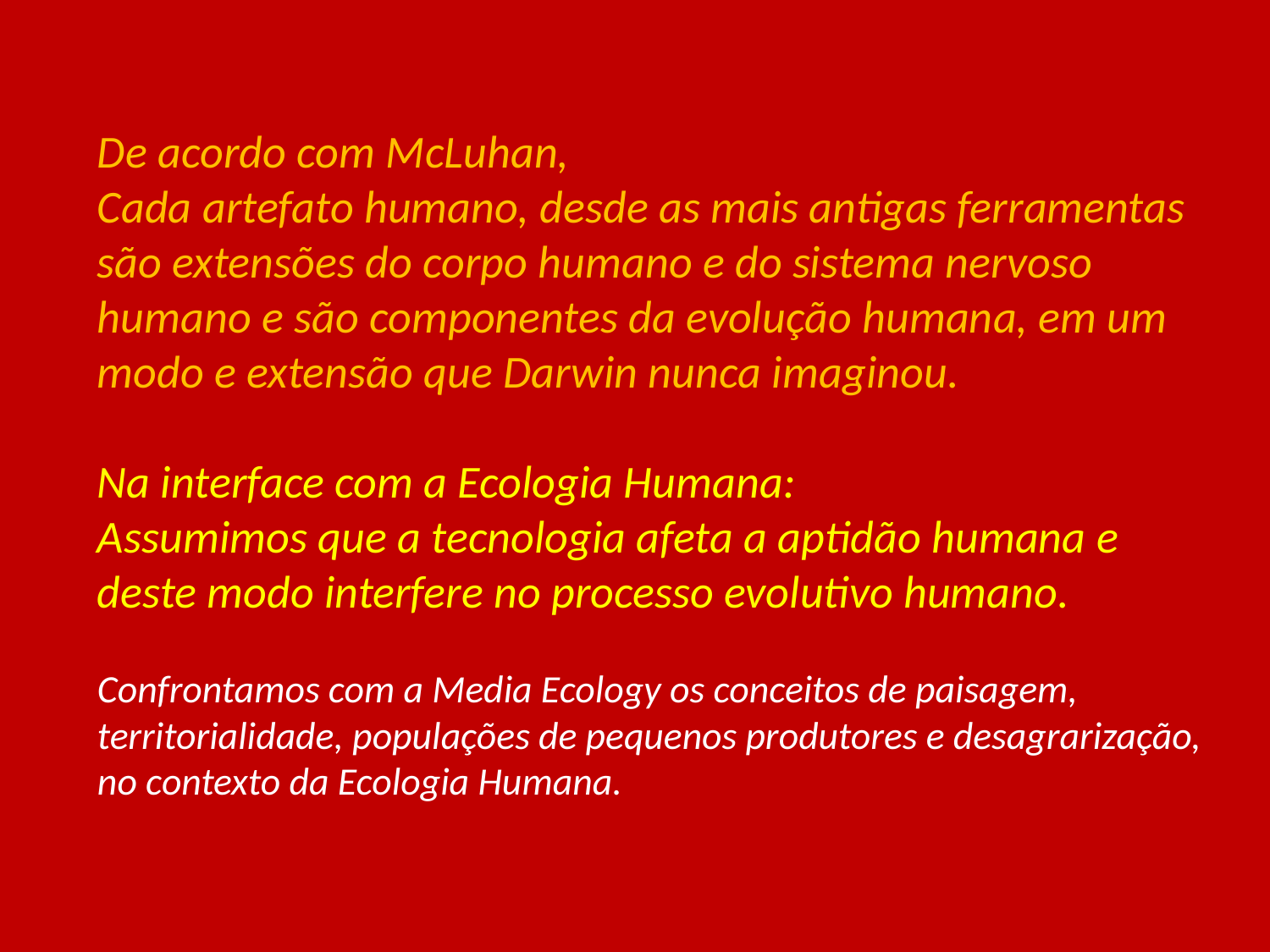

De acordo com McLuhan,
Cada artefato humano, desde as mais antigas ferramentas são extensões do corpo humano e do sistema nervoso humano e são componentes da evolução humana, em um modo e extensão que Darwin nunca imaginou.

Na interface com a Ecologia Humana:
Assumimos que a tecnologia afeta a aptidão humana e deste modo interfere no processo evolutivo humano.

Confrontamos com a Media Ecology os conceitos de paisagem, territorialidade, populações de pequenos produtores e desagrarização, no contexto da Ecologia Humana.